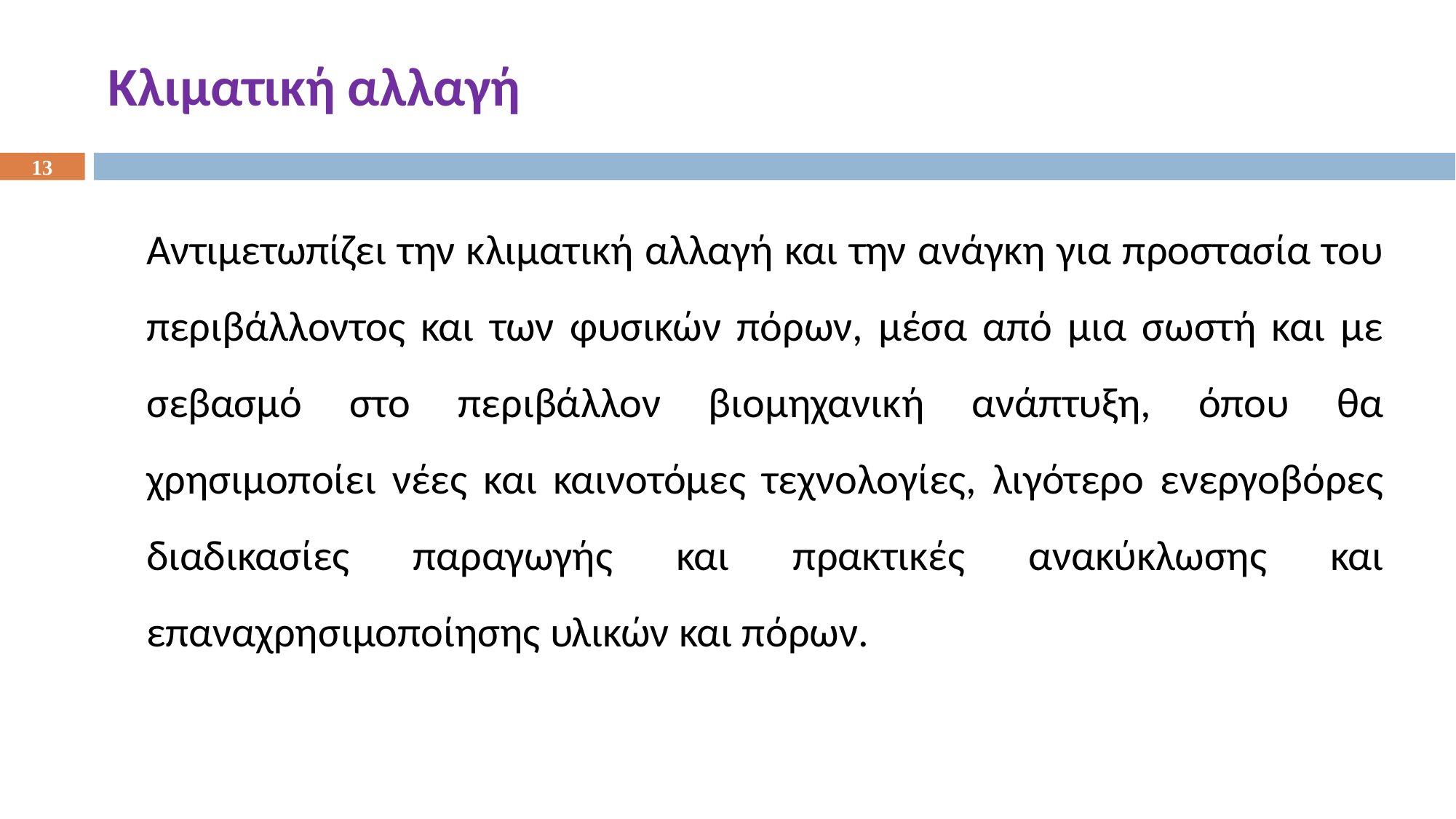

Κλιματική αλλαγή
13
Αντιμετωπίζει την κλιματική αλλαγή και την ανάγκη για προστασία του περιβάλλοντος και των φυσικών πόρων, μέσα από μια σωστή και με σεβασμό στο περιβάλλον βιομηχανική ανάπτυξη, όπου θα χρησιμοποίει νέες και καινοτόμες τεχνολογίες, λιγότερο ενεργοβόρες διαδικασίες παραγωγής και πρακτικές ανακύκλωσης και επαναχρησιμοποίησης υλικών και πόρων.